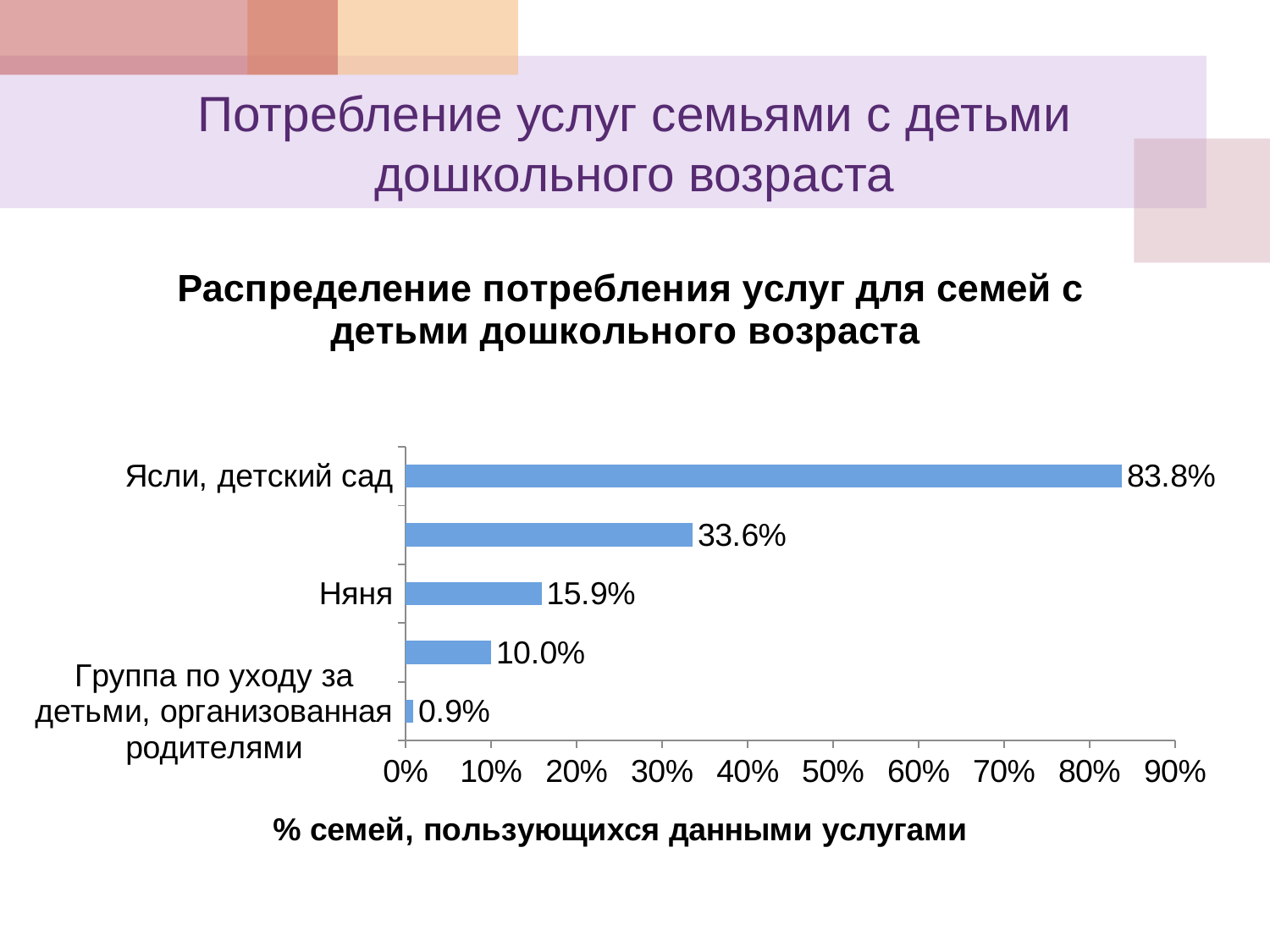

# Потребление услуг семьями с детьми дошкольного возраста

### Chart: Распределение потребления услуг для семей с детьми дошкольного возраста

| Category | Распределение потребления услуг для семей с детьми дошкольного возраста % семей, пользующихся данной услугой |
|---|---|
| Группа по уходу за детьми, организованная родителями | 0.009000000000000017 |
| Другие организации | 0.1 |
| Няня | 0.15900000000000022 |
| Детские развивающие центры | 0.3360000000000005 |
| Ясли, детский сад | 0.8380000000000006 |